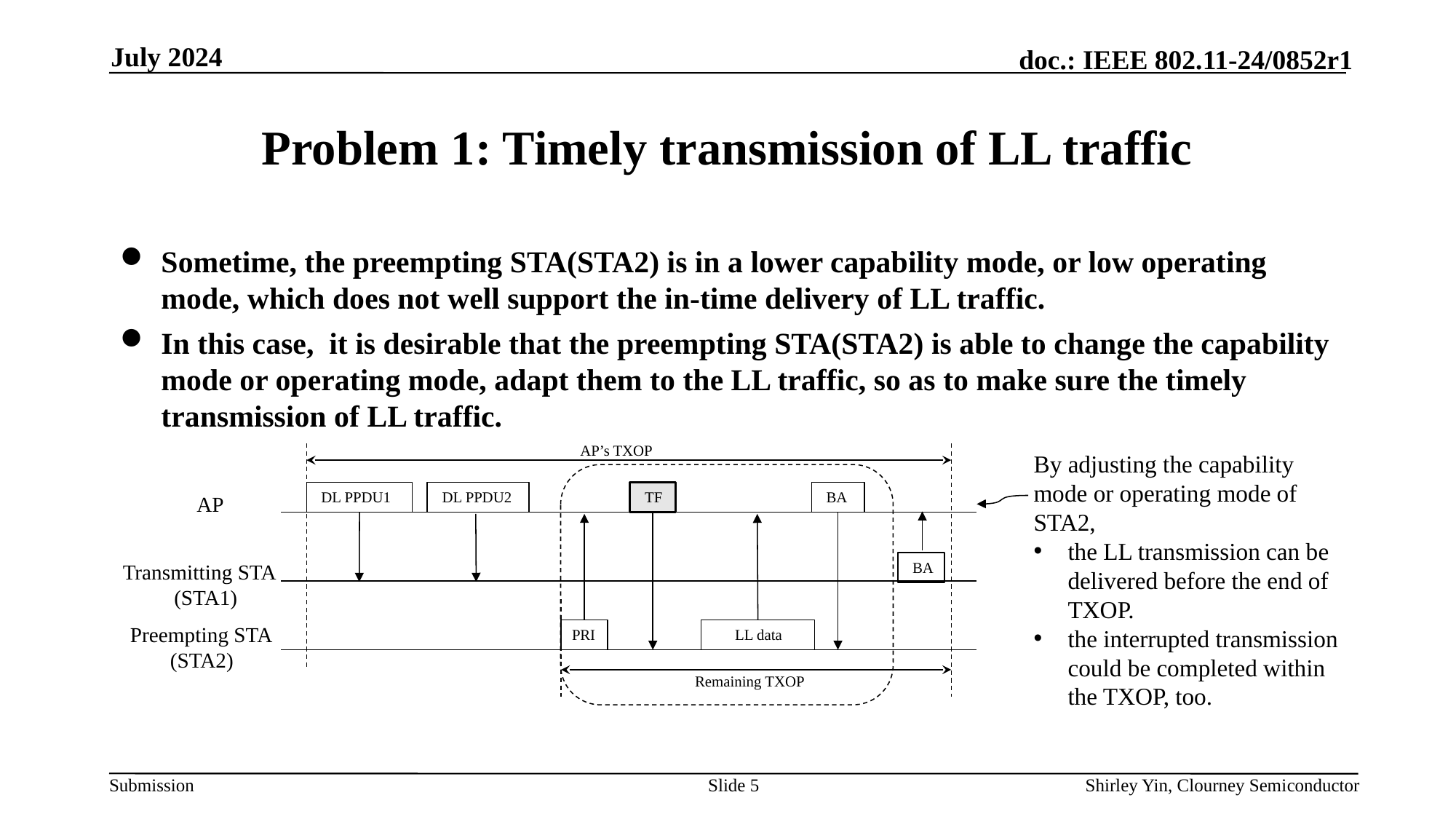

July 2024
# Problem 1: Timely transmission of LL traffic
Sometime, the preempting STA(STA2) is in a lower capability mode, or low operating mode, which does not well support the in-time delivery of LL traffic.
In this case,  it is desirable that the preempting STA(STA2) is able to change the capability mode or operating mode, adapt them to the LL traffic, so as to make sure the timely transmission of LL traffic.

AP’s TXOP
 DL PPDU2
 BA
 DL PPDU1
 TF
AP
Transmitting STA
 (STA1)
Preempting STA
(STA2)
PRI
      LL data
Remaining TXOP
By adjusting the capability mode or operating mode of STA2,
the LL transmission can be delivered before the end of TXOP.
the interrupted transmission could be completed within the TXOP, too.

 BA
Slide 5
Shirley Yin, Clourney Semiconductor